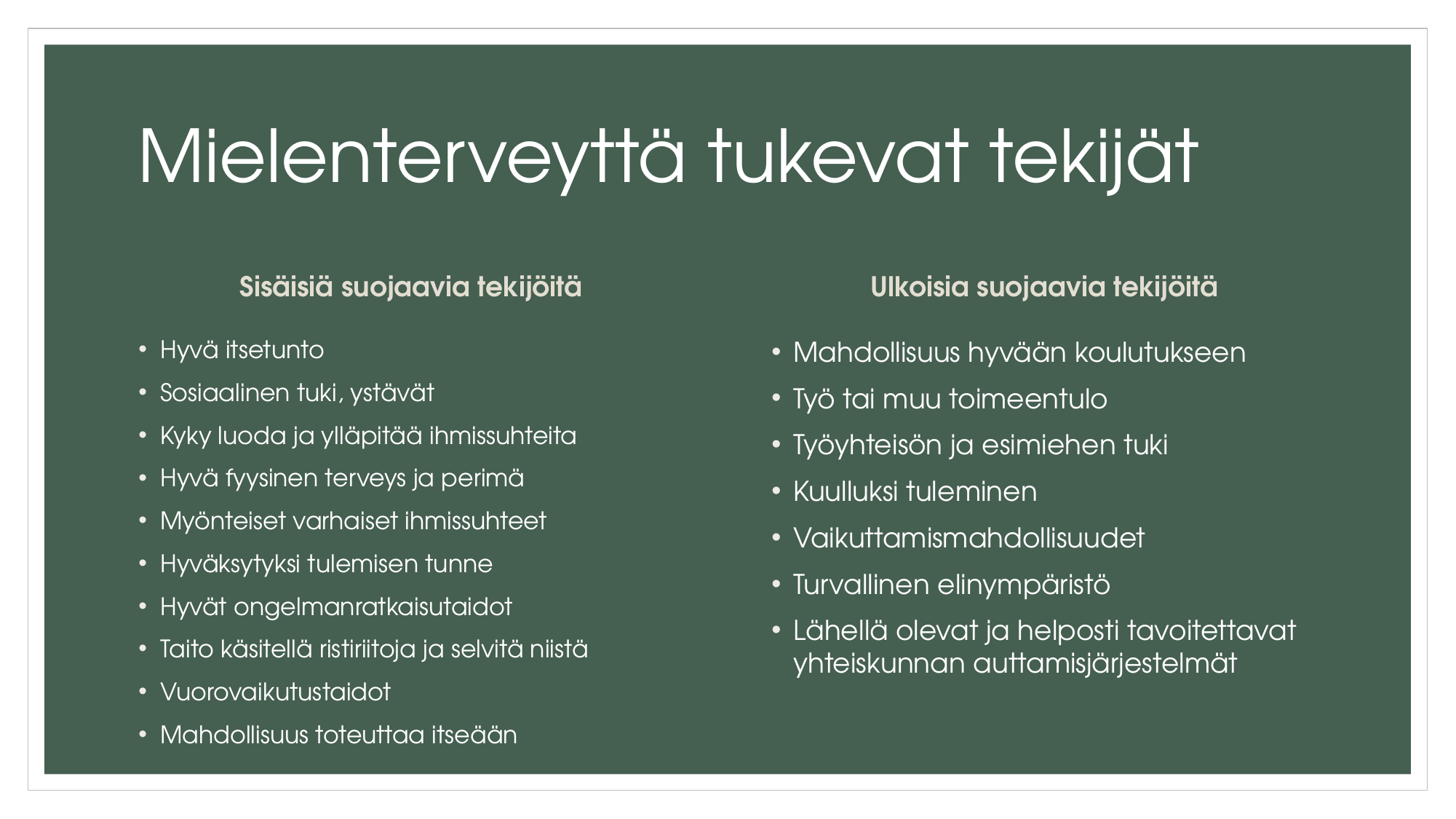

# Mielenterveyttä tukevat tekijät
Sisäisiä suojaavia tekijöitä
Ulkoisia suojaavia tekijöitä
Hyvä itsetunto
Sosiaalinen tuki, ystävät
Kyky luoda ja ylläpitää ihmissuhteita
Hyvä fyysinen terveys ja perimä
Myönteiset varhaiset ihmissuhteet
Hyväksytyksi tulemisen tunne
Hyvät ongelmanratkaisutaidot
Taito käsitellä ristiriitoja ja selvitä niistä
Vuorovaikutustaidot
Mahdollisuus toteuttaa itseään

Mahdollisuus hyvään koulutukseen
Työ tai muu toimeentulo
Työyhteisön ja esimiehen tuki
Kuulluksi tuleminen
Vaikuttamismahdollisuudet
Turvallinen elinympäristö
Lähellä olevat ja helposti tavoitettavat yhteiskunnan auttamisjärjestelmät